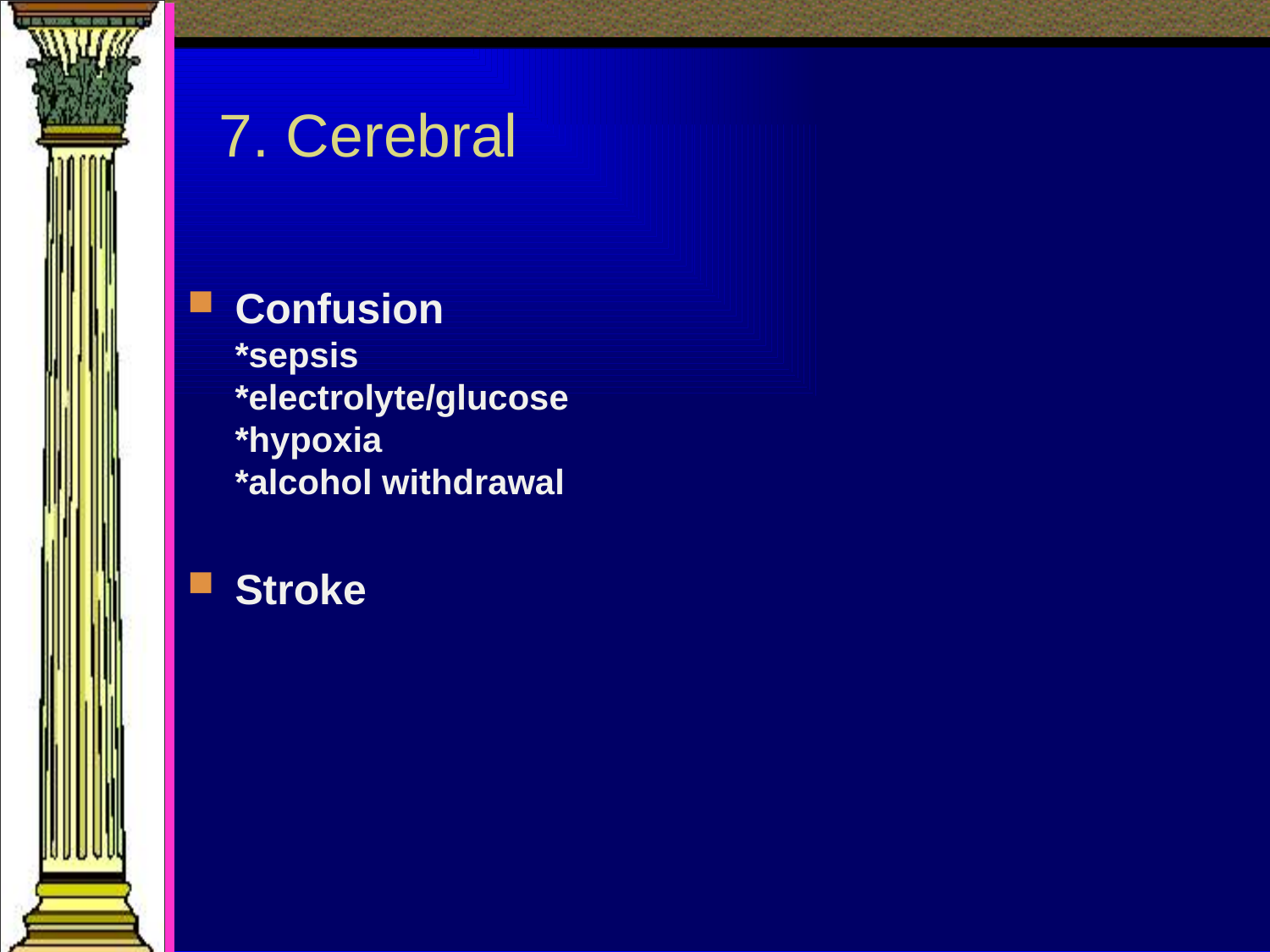

# 7. Cerebral
Confusion
*sepsis
*electrolyte/glucose
*hypoxia
*alcohol withdrawal

Stroke